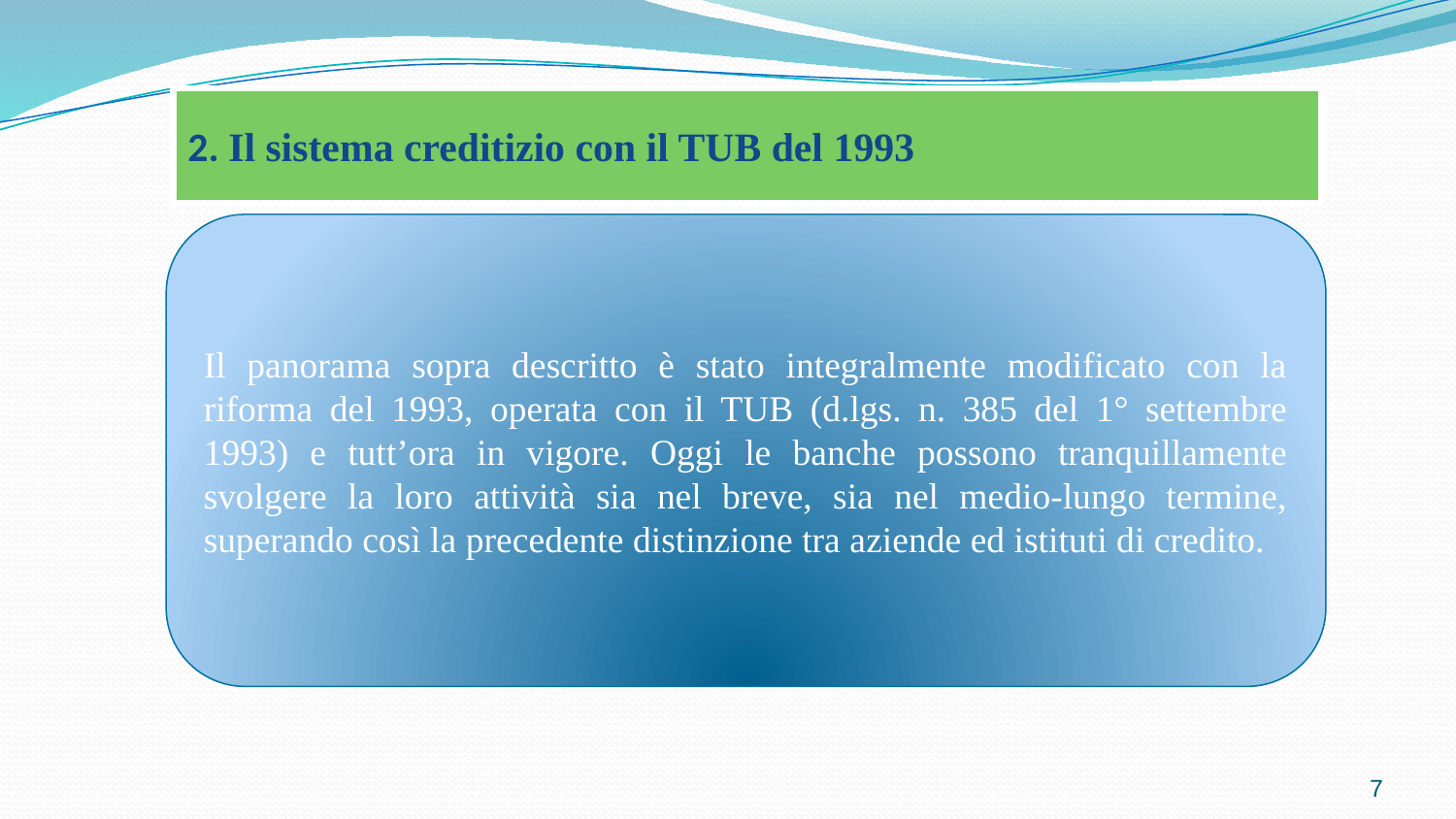

2. Il sistema creditizio con il TUB del 1993
Il panorama sopra descritto è stato integralmente modificato con la riforma del 1993, operata con il TUB (d.lgs. n. 385 del 1° settembre 1993) e tutt’ora in vigore. Oggi le banche possono tranquillamente svolgere la loro attività sia nel breve, sia nel medio-lungo termine, superando così la precedente distinzione tra aziende ed istituti di credito.
7